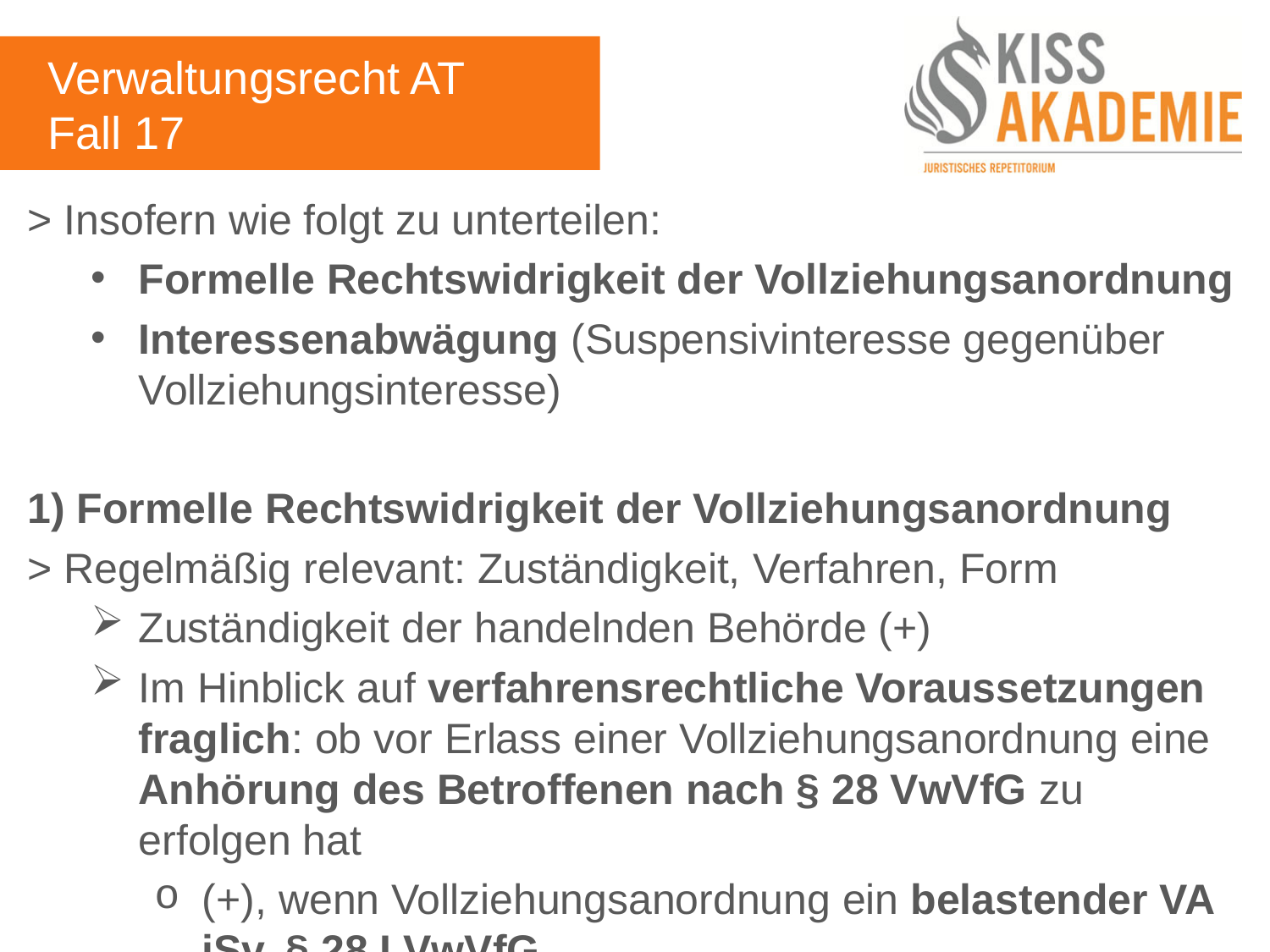

Verwaltungsrecht AT
Fall 17
> Insofern wie folgt zu unterteilen:
Formelle Rechtswidrigkeit der Vollziehungsanordnung
Interessenabwägung (Suspensivinteresse gegenüber Vollziehungsinteresse)

1) Formelle Rechtswidrigkeit der Vollziehungsanordnung
> Regelmäßig relevant: Zuständigkeit, Verfahren, Form
Zuständigkeit der handelnden Behörde (+)
Im Hinblick auf verfahrensrechtliche Voraussetzungen fraglich: ob vor Erlass einer Vollziehungsanordnung eine Anhörung des Betroffenen nach § 28 VwVfG zu erfolgen hat
(+), wenn Vollziehungsanordnung ein belastender VA iSv. § 28 I VwVfG